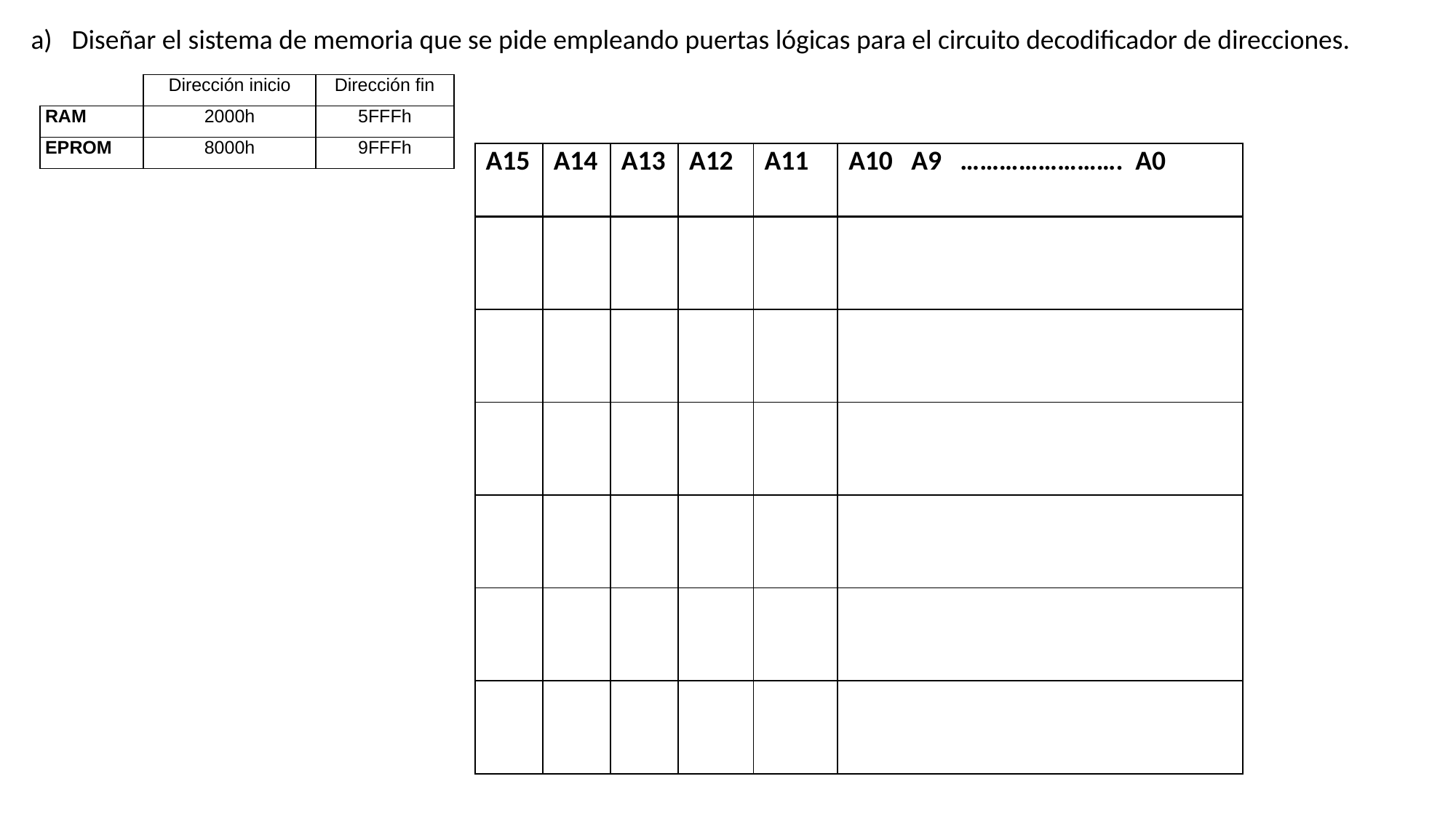

Diseñar el sistema de memoria que se pide empleando puertas lógicas para el circuito decodificador de direcciones.
|  | Dirección inicio | Dirección fin |
| --- | --- | --- |
| RAM | 2000h | 5FFFh |
| EPROM | 8000h | 9FFFh |
| A15 | A14 | A13 | A12 | A11 | A10 A9 ……………………. A0 |
| --- | --- | --- | --- | --- | --- |
|  |  |  |  |  |  |
|  |  |  |  |  |  |
|  |  |  |  |  |  |
|  |  |  |  |  |  |
|  |  |  |  |  |  |
|  |  |  |  |  |  |